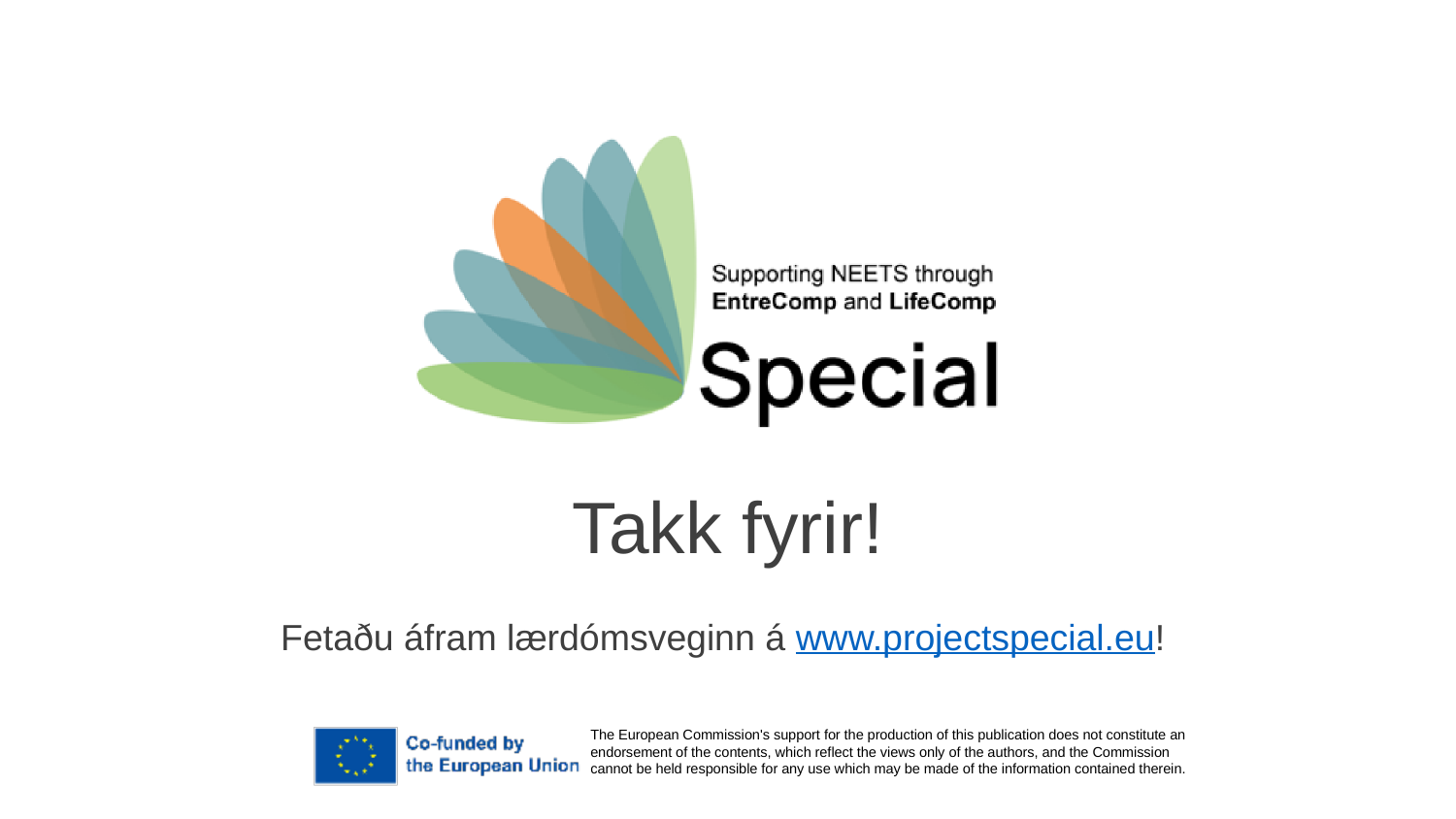

Takk fyrir!
Fetaðu áfram lærdómsveginn á www.projectspecial.eu!